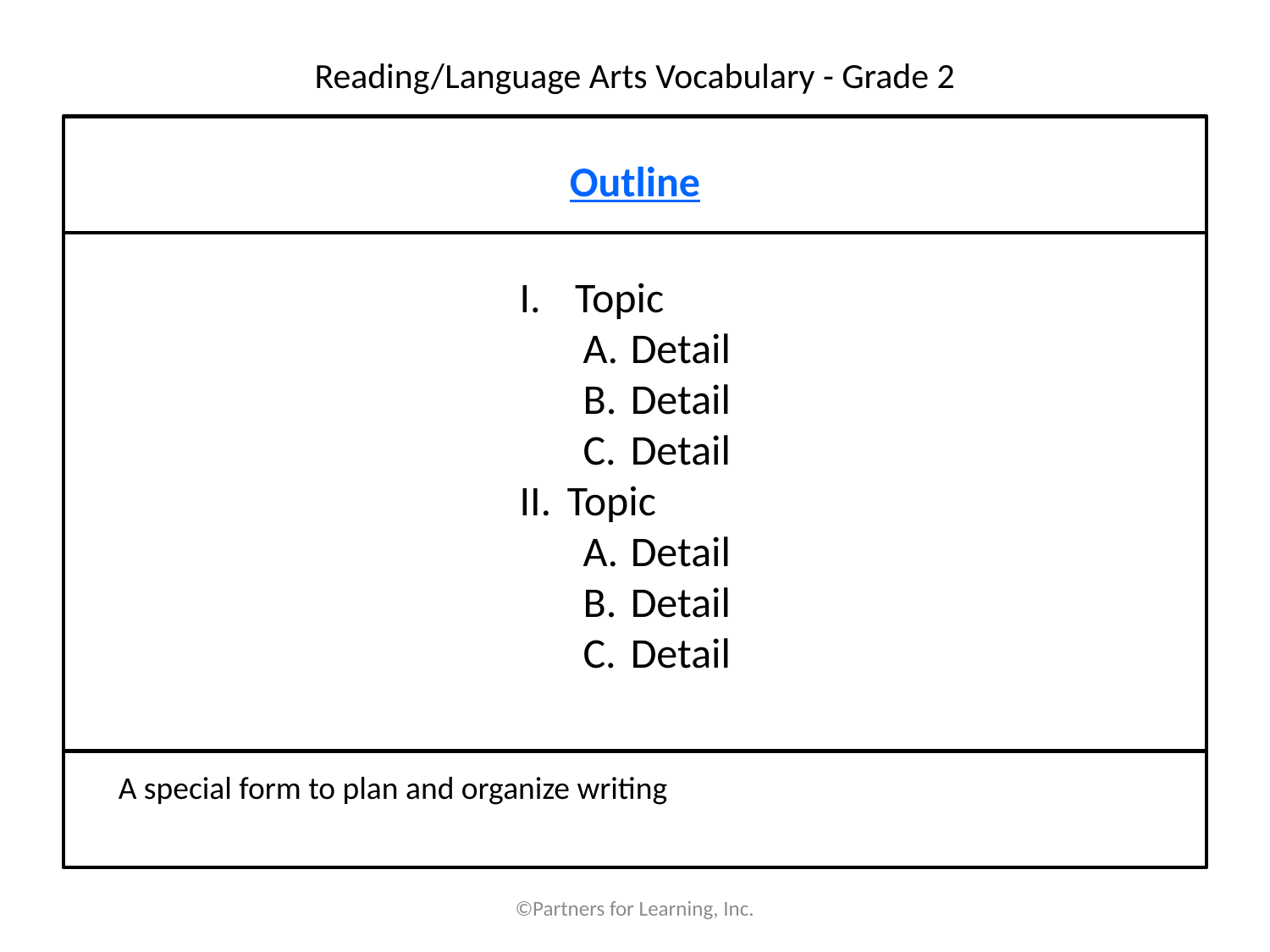

# Reading/Language Arts Vocabulary - Grade 2

Outline

Topic
Detail
Detail
Detail
Topic
Detail
Detail
Detail

A special form to plan and organize writing
©Partners for Learning, Inc.